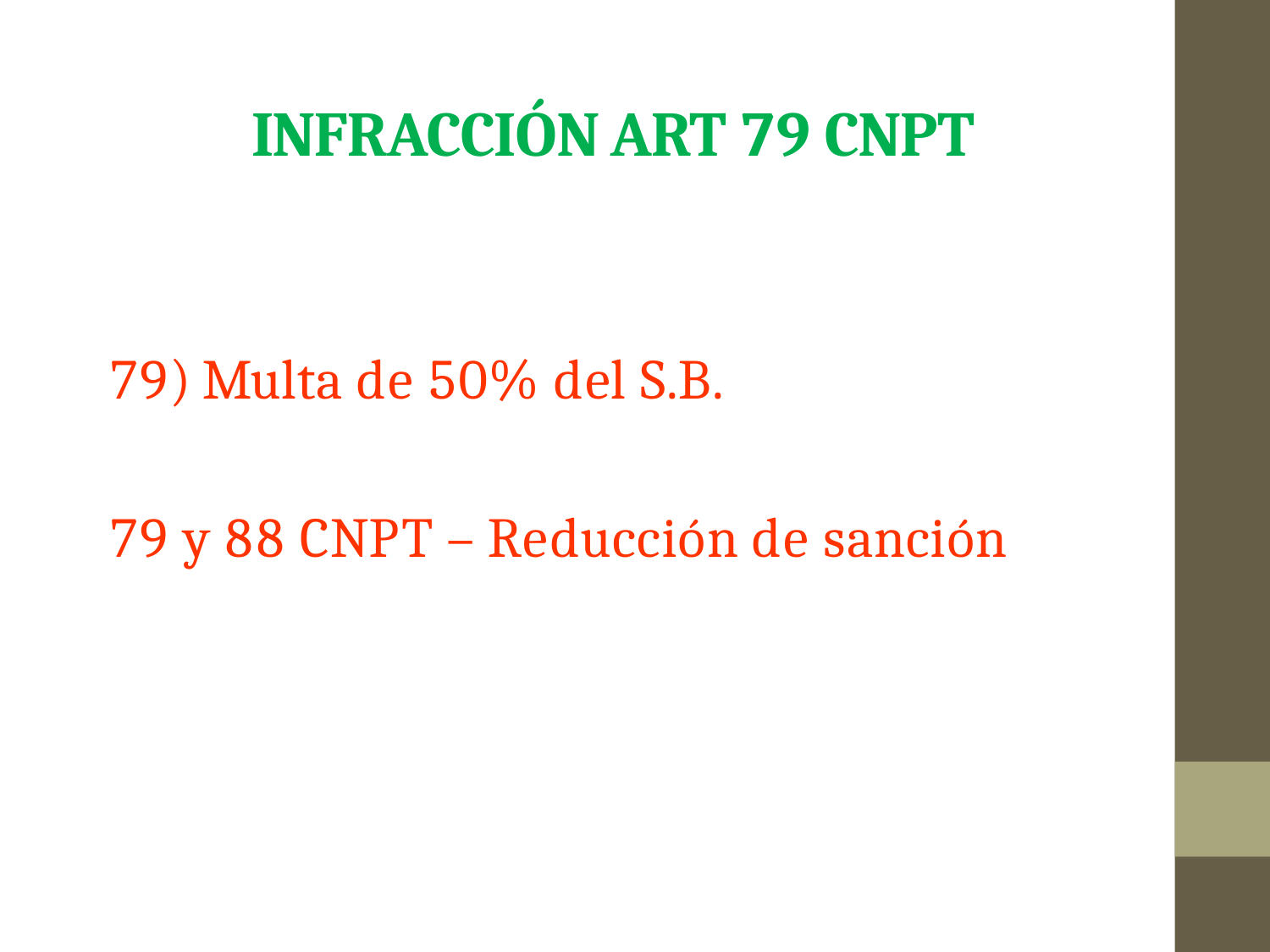

# INFRACCIón art 79 cNPT
79) Multa de 50% del S.B.

79 y 88 CNPT – Reducción de sanción